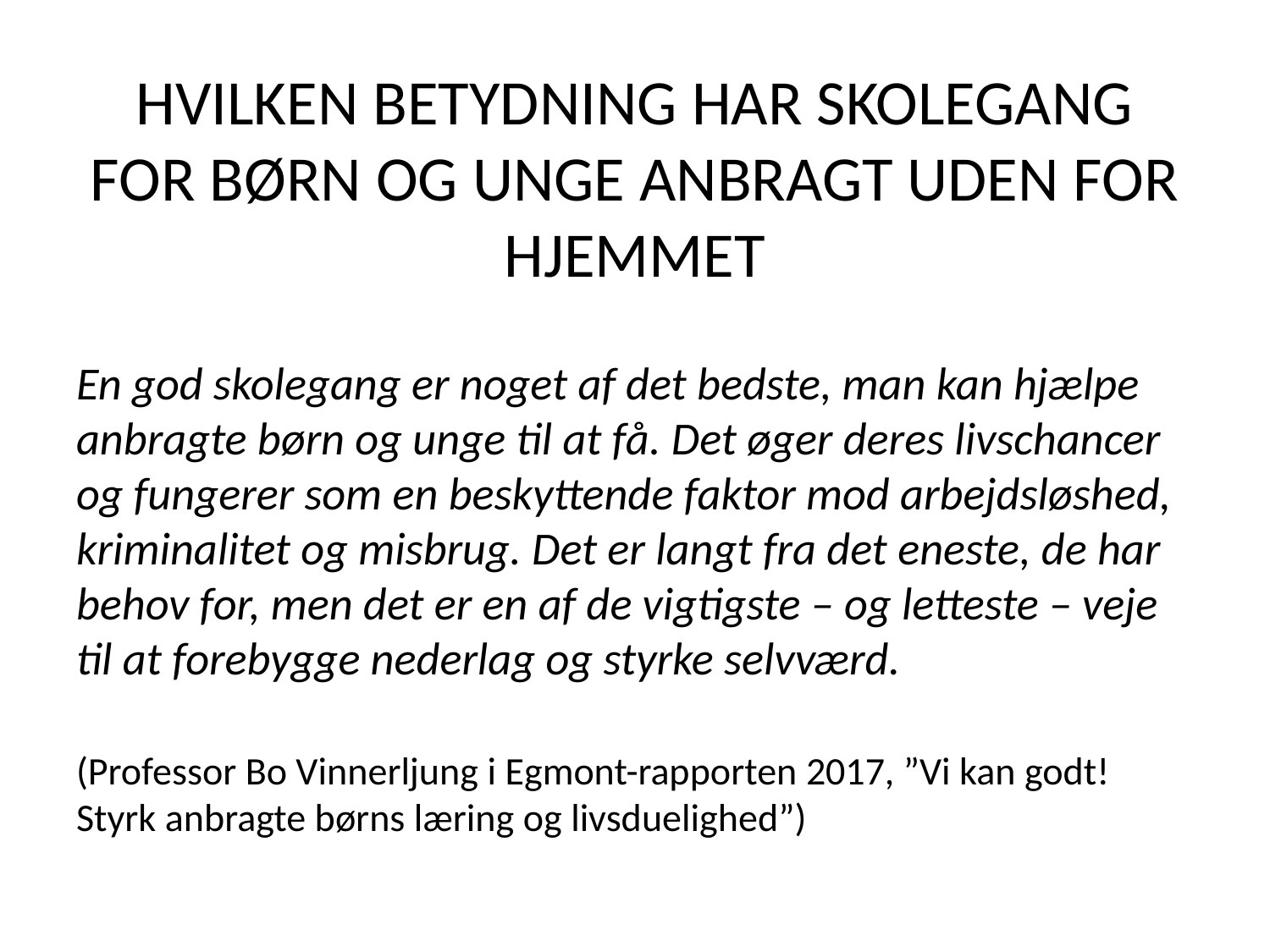

# HVILKEN BETYDNING HAR SKOLEGANG FOR BØRN OG UNGE ANBRAGT UDEN FOR HJEMMET

En god skolegang er noget af det bedste, man kan hjælpe anbragte børn og unge til at få. Det øger deres livschancer og fungerer som en beskyttende faktor mod arbejdsløshed, kriminalitet og misbrug. Det er langt fra det eneste, de har behov for, men det er en af de vigtigste – og letteste – veje til at forebygge nederlag og styrke selvværd.

(Professor Bo Vinnerljung i Egmont-rapporten 2017, ”Vi kan godt! Styrk anbragte børns læring og livsduelighed”)